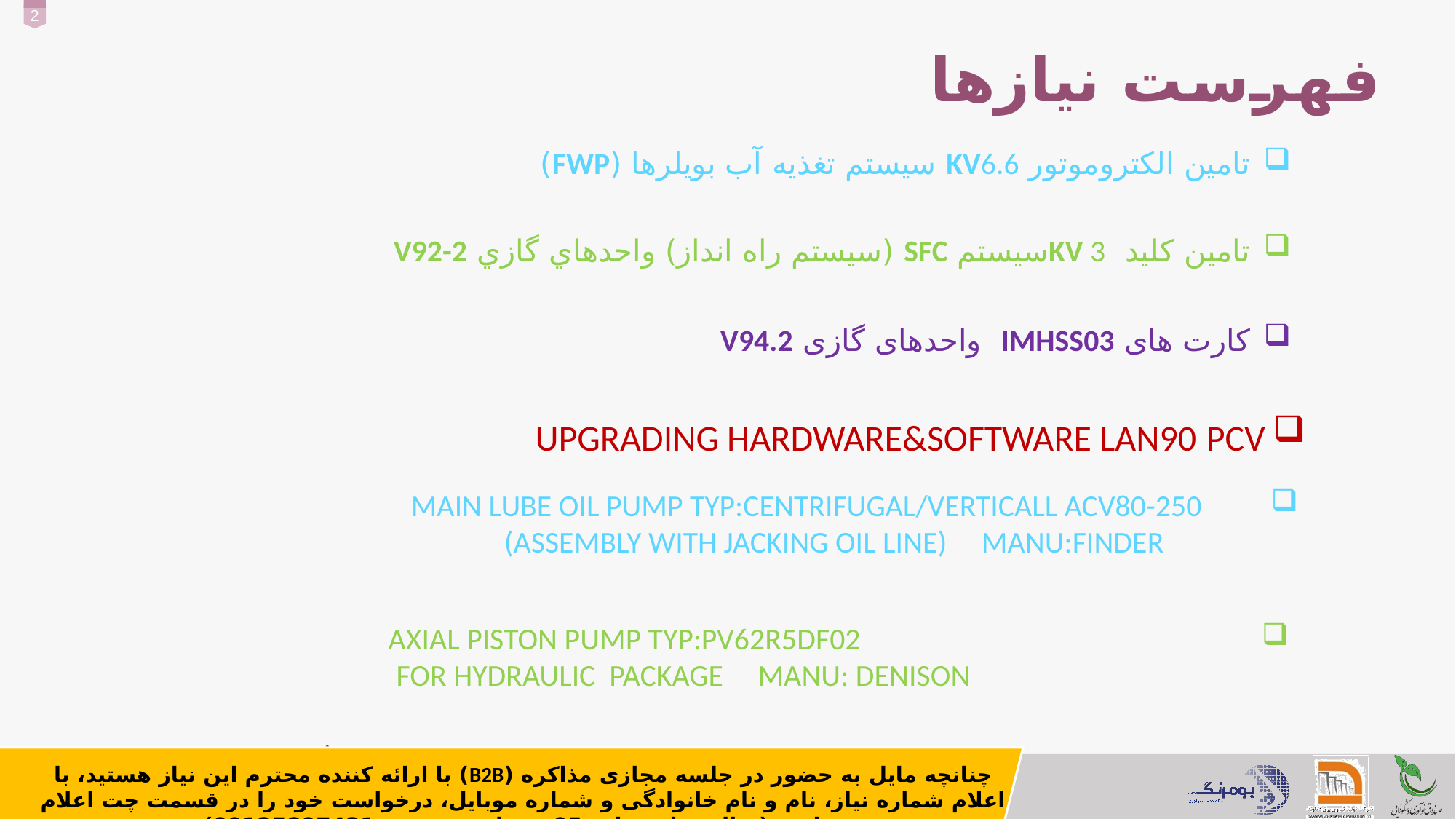

فهرست نیازها
تامين الكتروموتور KV6.6 سيستم تغذيه آب بويلرها (FWP)
تامين كليد  KV 3سيستم SFC (سيستم راه انداز) واحدهاي گازي V92-2

کارت های IMHSS03  واحدهای گازی V94.2
UPGRADING HARDWARE&SOFTWARE LAN90 PCV
MAIN LUBE OIL PUMP TYP:CENTRIFUGAL/VERTICALL ACV80-250         (ASSEMBLY WITH JACKING OIL LINE)     MANU:FINDER

AXIAL PISTON PUMP TYP:PV62R5DF02                                                         FOR HYDRAULIC  PACKAGE     MANU: DENISON